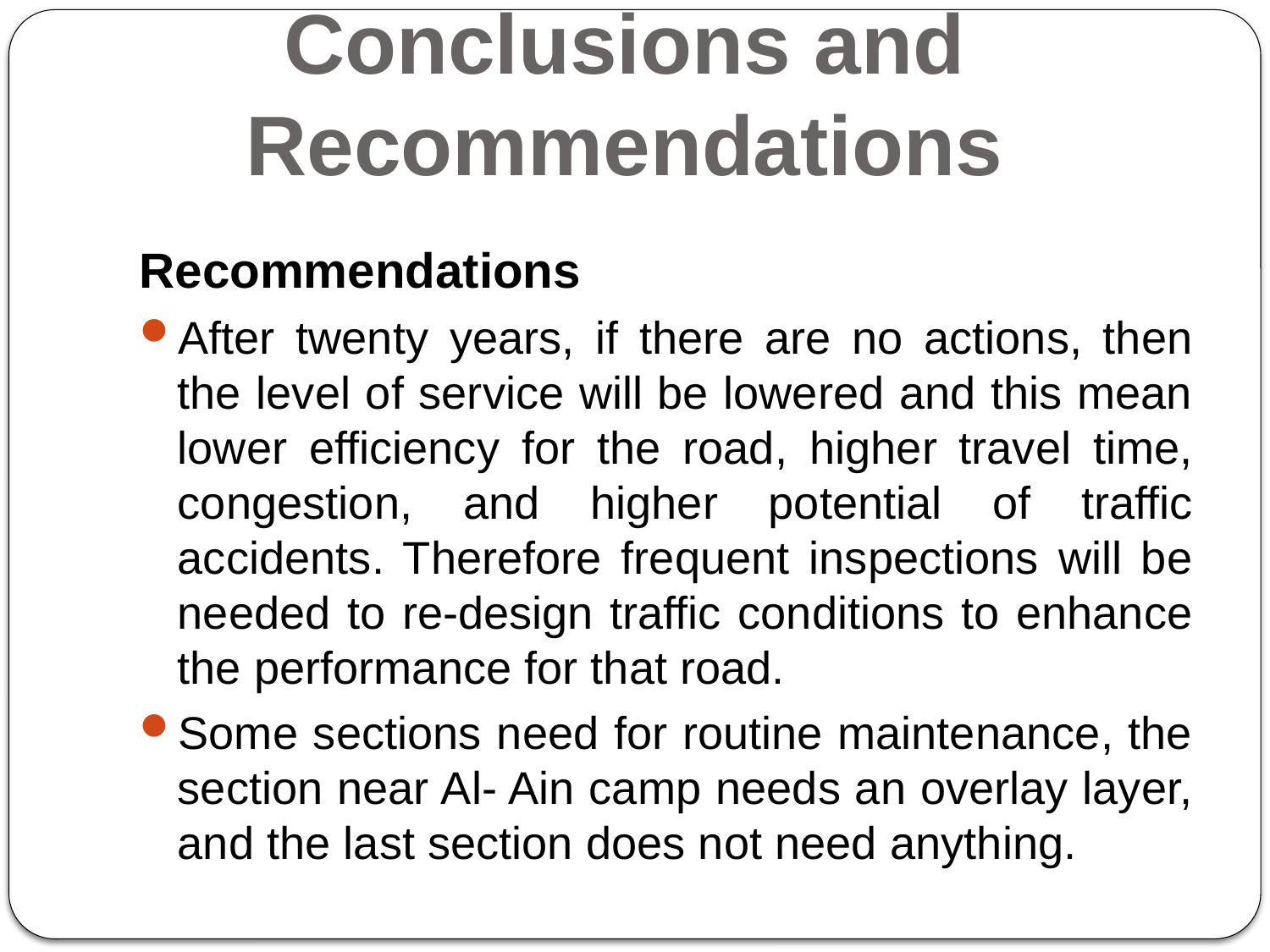

# Conclusions and Recommendations
Recommendations
After twenty years, if there are no actions, then the level of service will be lowered and this mean lower efficiency for the road, higher travel time, congestion, and higher potential of traffic accidents. Therefore frequent inspections will be needed to re-design traffic conditions to enhance the performance for that road.
Some sections need for routine maintenance, the section near Al- Ain camp needs an overlay layer, and the last section does not need anything.